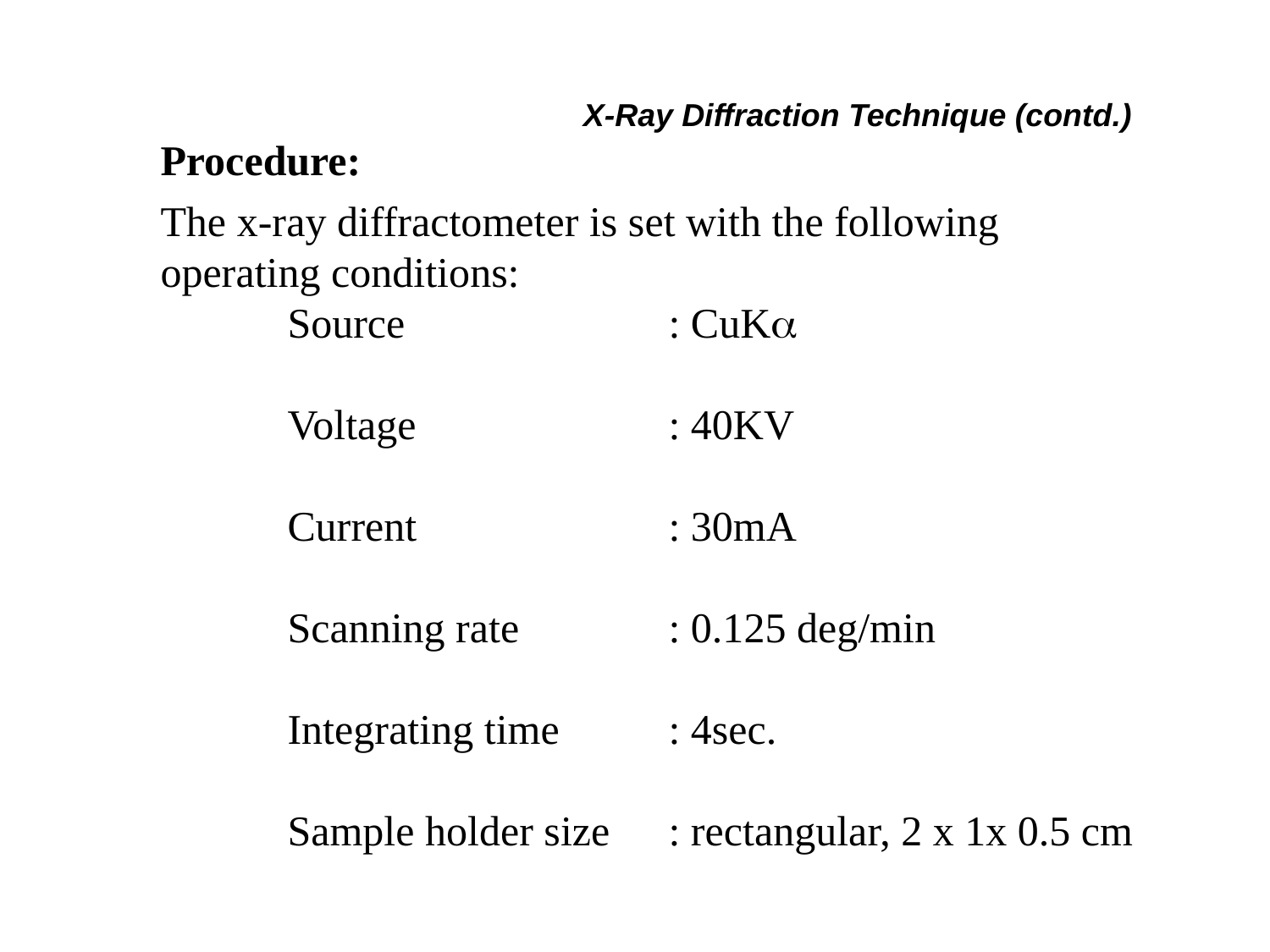

X-Ray Diffraction Technique (contd.)
Procedure:

The x-ray diffractometer is set with the following operating conditions:
	Source			: CuKα

	Voltage		: 40KV

	Current		: 30mA

	Scanning rate		: 0.125 deg/min

	Integrating time	: 4sec.

	Sample holder size	: rectangular, 2 x 1x 0.5 cm